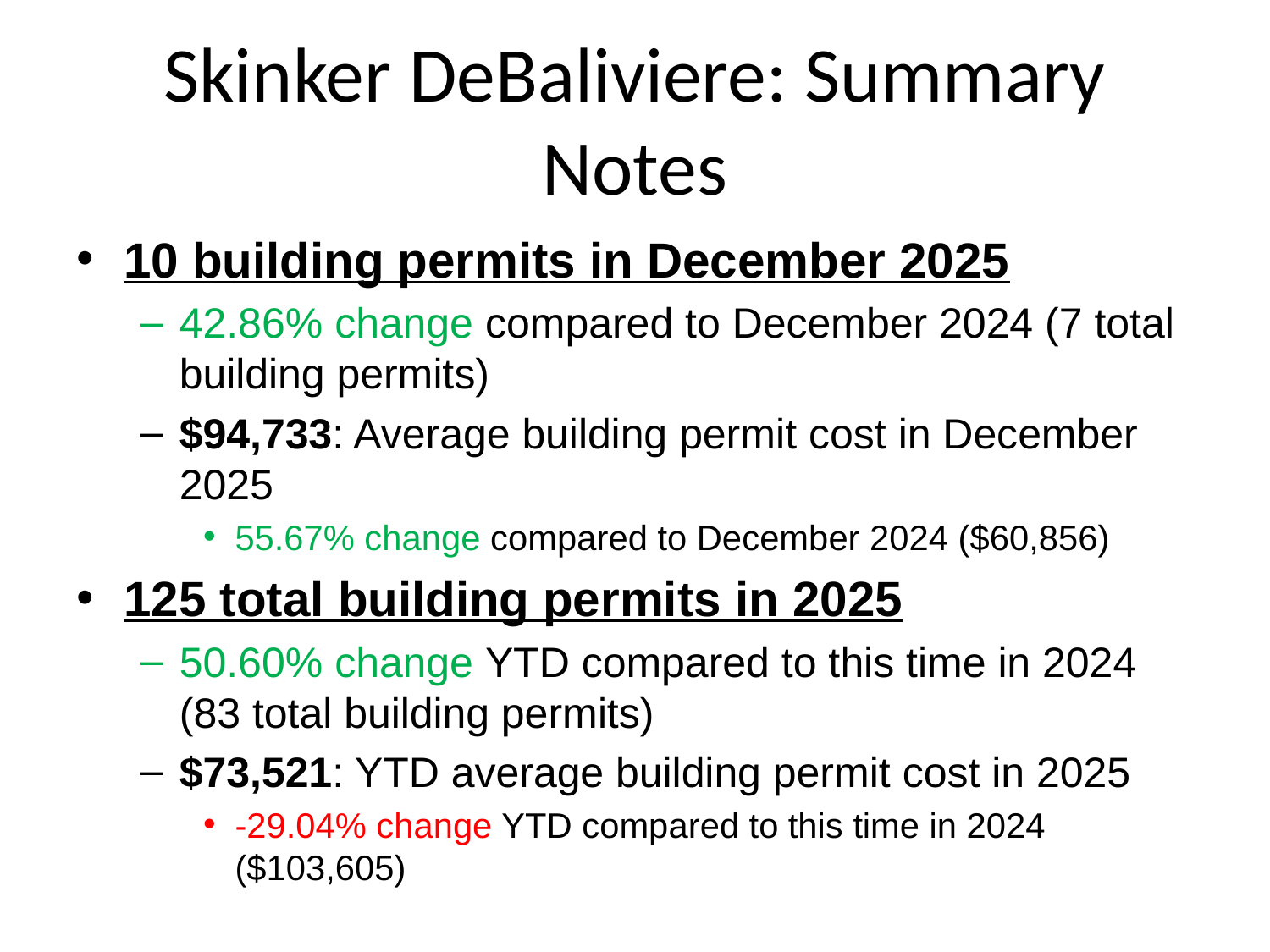

# Skinker DeBaliviere: Summary Notes
10 building permits in December 2025
42.86% change compared to December 2024 (7 total building permits)
$94,733: Average building permit cost in December 2025
55.67% change compared to December 2024 ($60,856)
125 total building permits in 2025
50.60% change YTD compared to this time in 2024 (83 total building permits)
$73,521: YTD average building permit cost in 2025
-29.04% change YTD compared to this time in 2024 ($103,605)